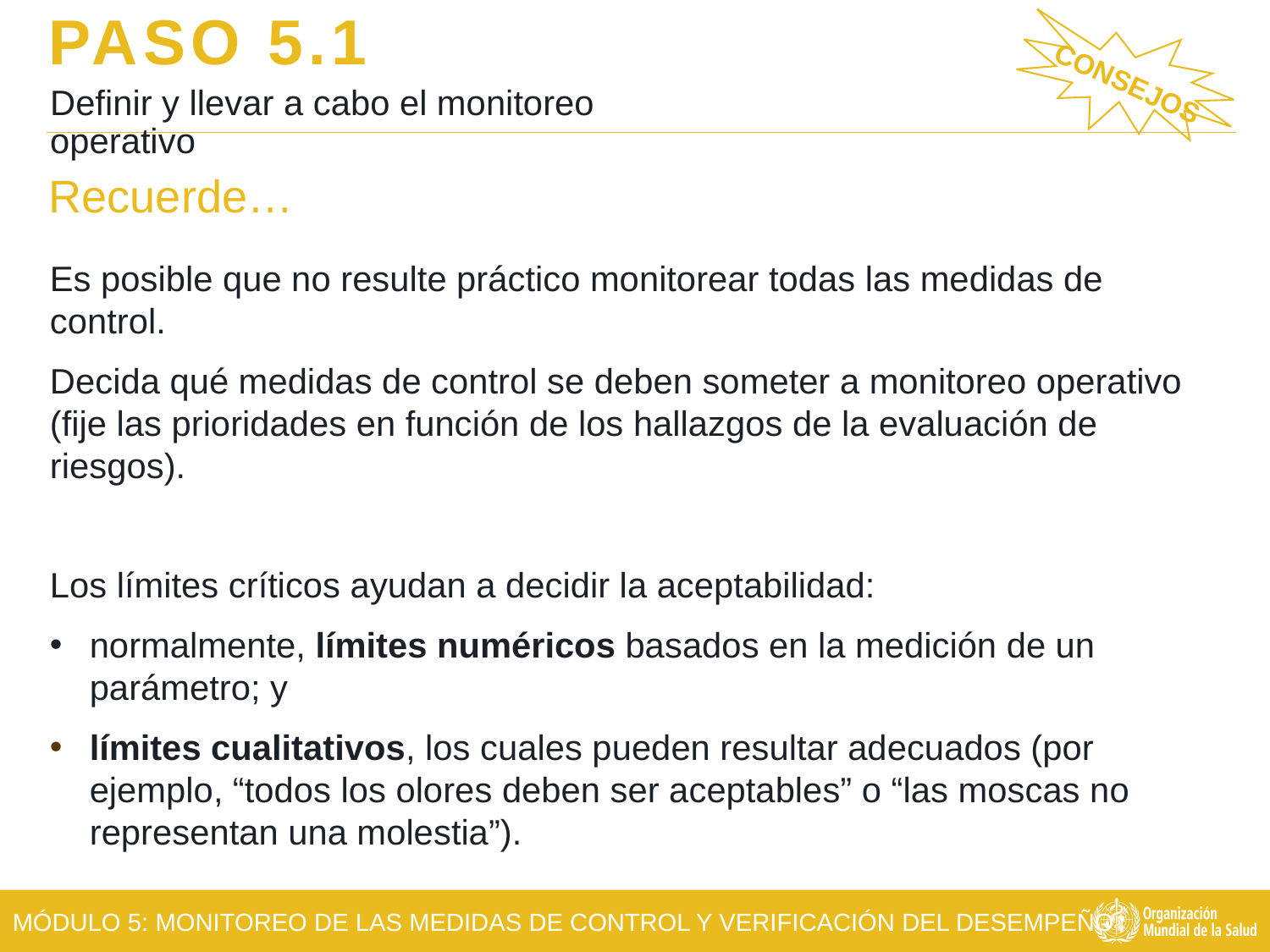

PASO 5.1

CONSEJOS
Definir y llevar a cabo el monitoreo operativo
Recuerde…
Es posible que no resulte práctico monitorear todas las medidas de control.
Decida qué medidas de control se deben someter a monitoreo operativo (fije las prioridades en función de los hallazgos de la evaluación de riesgos).

Los límites críticos ayudan a decidir la aceptabilidad:
normalmente, límites numéricos basados en la medición de un parámetro; y
límites cualitativos, los cuales pueden resultar adecuados (por ejemplo, “todos los olores deben ser aceptables” o “las moscas no representan una molestia”).